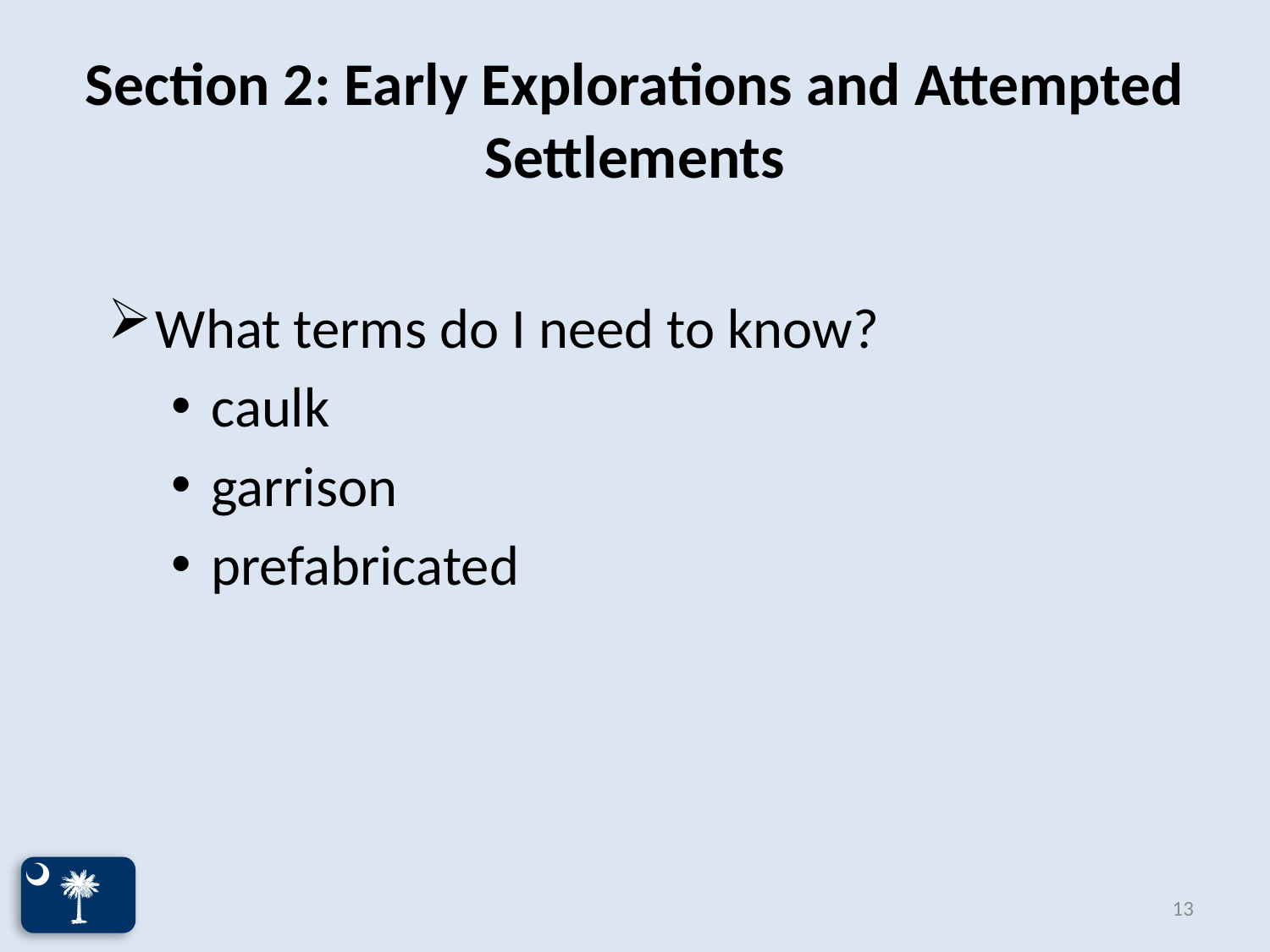

# Section 2: Early Explorations and Attempted Settlements
What terms do I need to know?
caulk
garrison
prefabricated

13